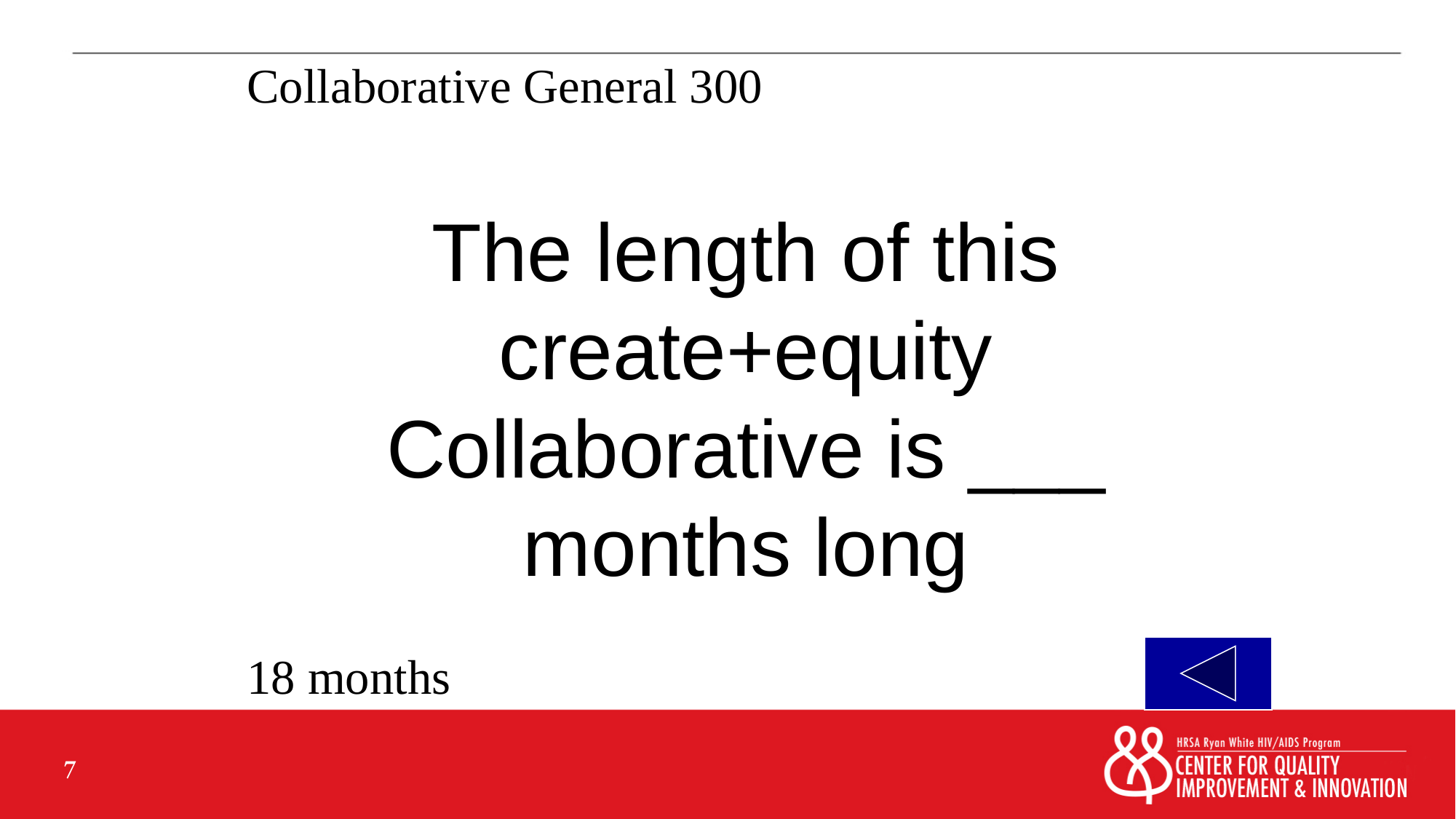

Collaborative General 300
# The length of this create+equity Collaborative is ___ months long

18 months